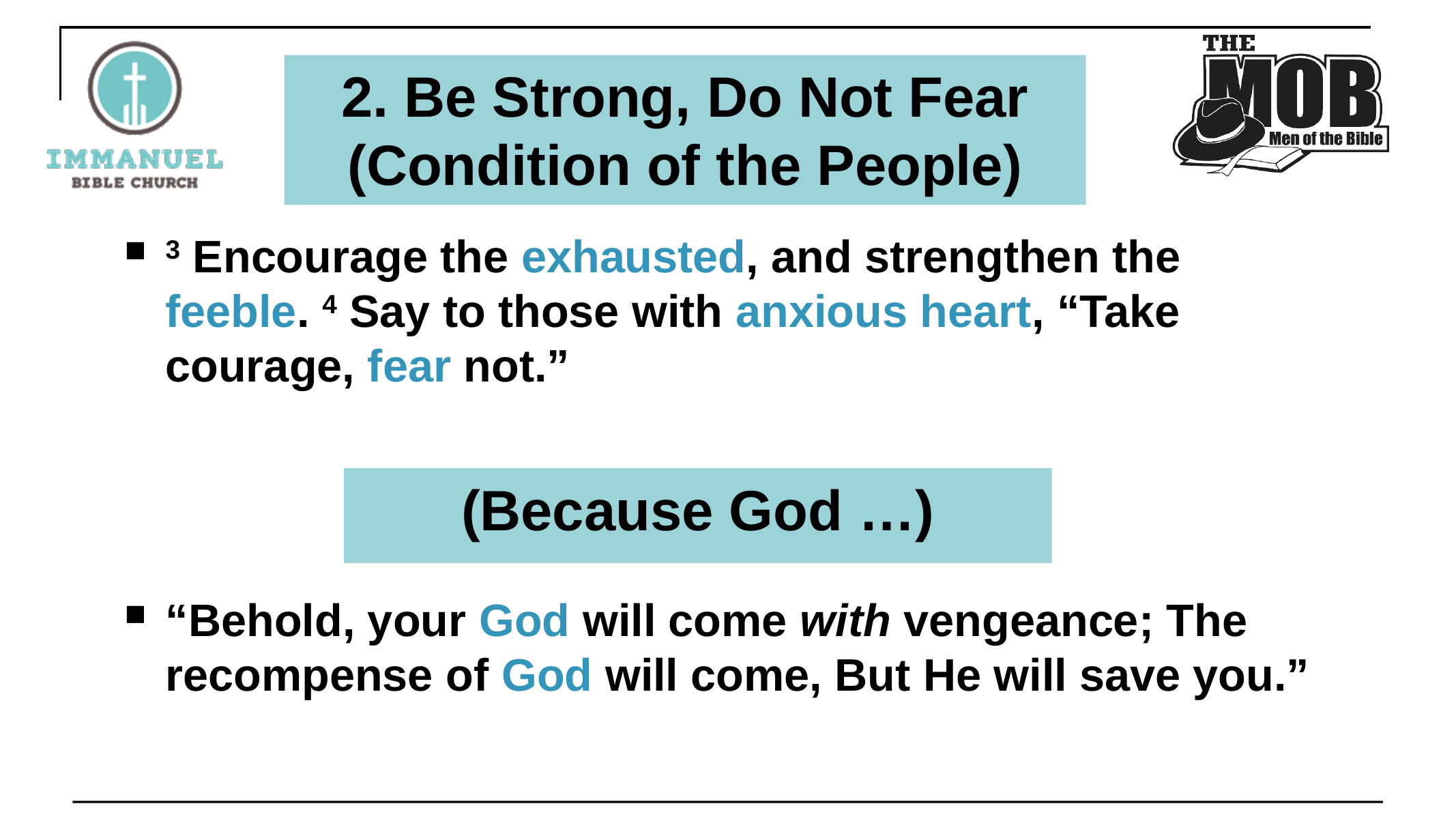

# 2. Be Strong, Do Not Fear (Condition of the People)
3 Encourage the exhausted, and strengthen the feeble. 4 Say to those with anxious heart, “Take courage, fear not.”

“Behold, your God will come with vengeance; The recompense of God will come, But He will save you.”
(Because God …)